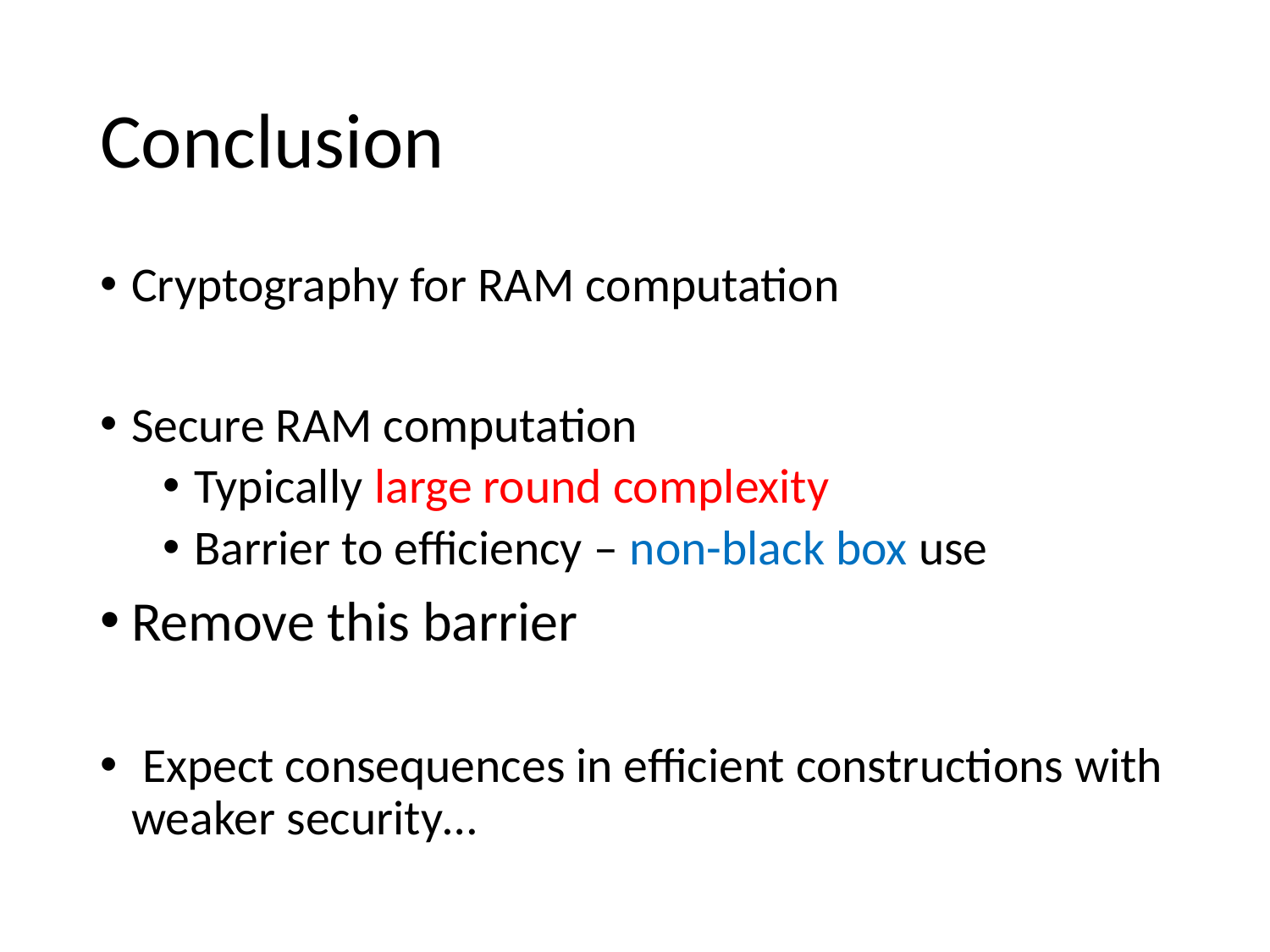

# Conclusion
Cryptography for RAM computation

Secure RAM computation
Typically large round complexity
Barrier to efficiency – non-black box use
Remove this barrier

 Expect consequences in efficient constructions with weaker security…